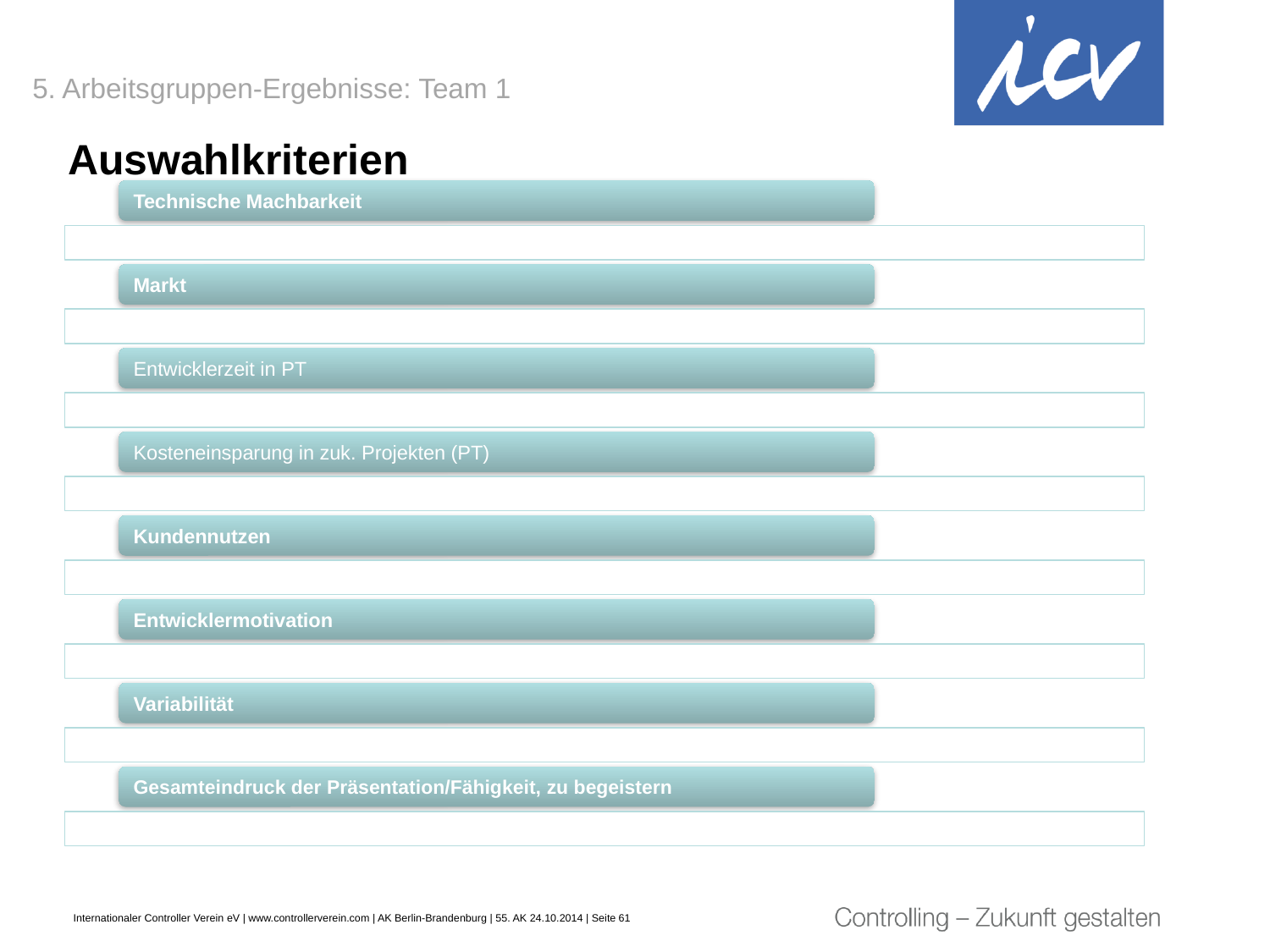

5. Arbeitsgruppen-Ergebnisse: Team 1
# Auswahlkriterien
Technische Machbarkeit
Markt
Entwicklerzeit in PT
Kundennutzen
Entwicklermotivation
Variabilität
Gesamteindruck der Präsentation/Fähigkeit, zu begeistern
Kosteneinsparung in zuk. Projekten (PT)